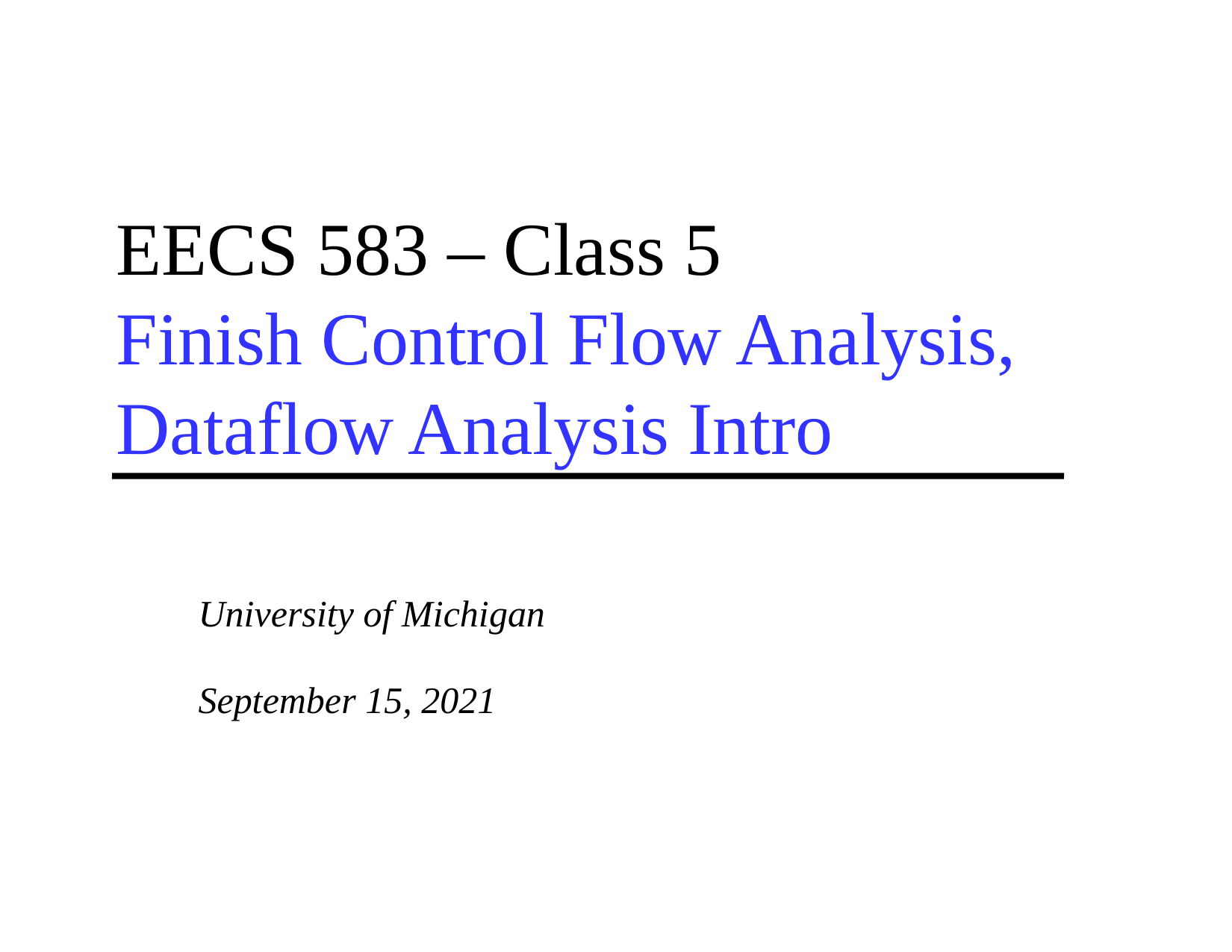

# EECS 583 – Class 5 Finish Control Flow Analysis, Dataflow Analysis Intro

University of Michigan

September 15, 2021